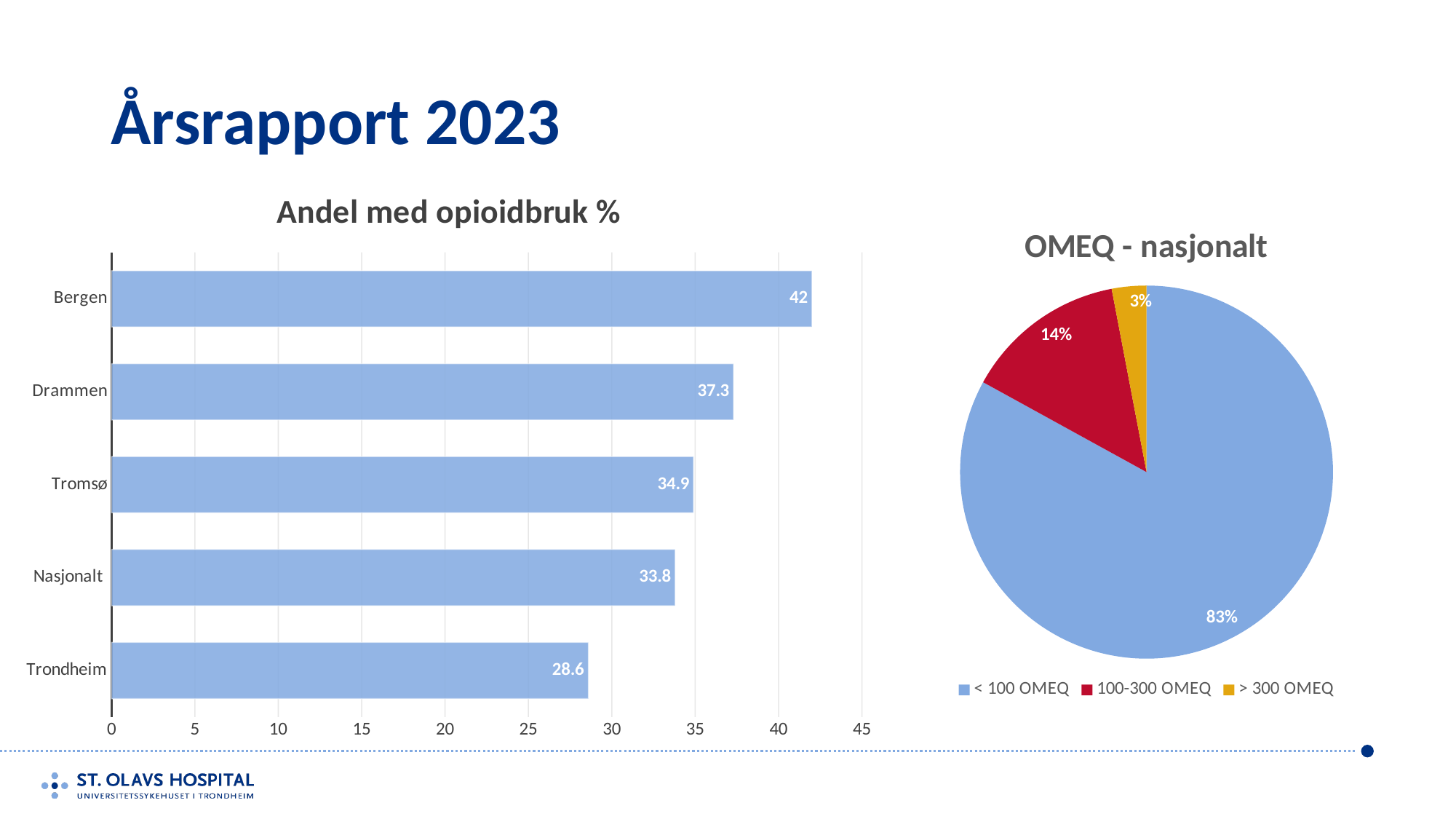

# Årsrapport 2023

### Chart: Andel med opioidbruk %

| Category | Opioidbruk |
|---|---|
| Trondheim | 28.6 |
| Nasjonalt  | 33.8 |
| Tromsø | 34.9 |
| Drammen | 37.3 |
| Bergen | 42.0 |

### Chart: OMEQ - nasjonalt

| Category | Salg |
|---|---|
| < 100 OMEQ | 83.0 |
| 100-300 OMEQ | 14.0 |
| > 300 OMEQ | 3.0 |